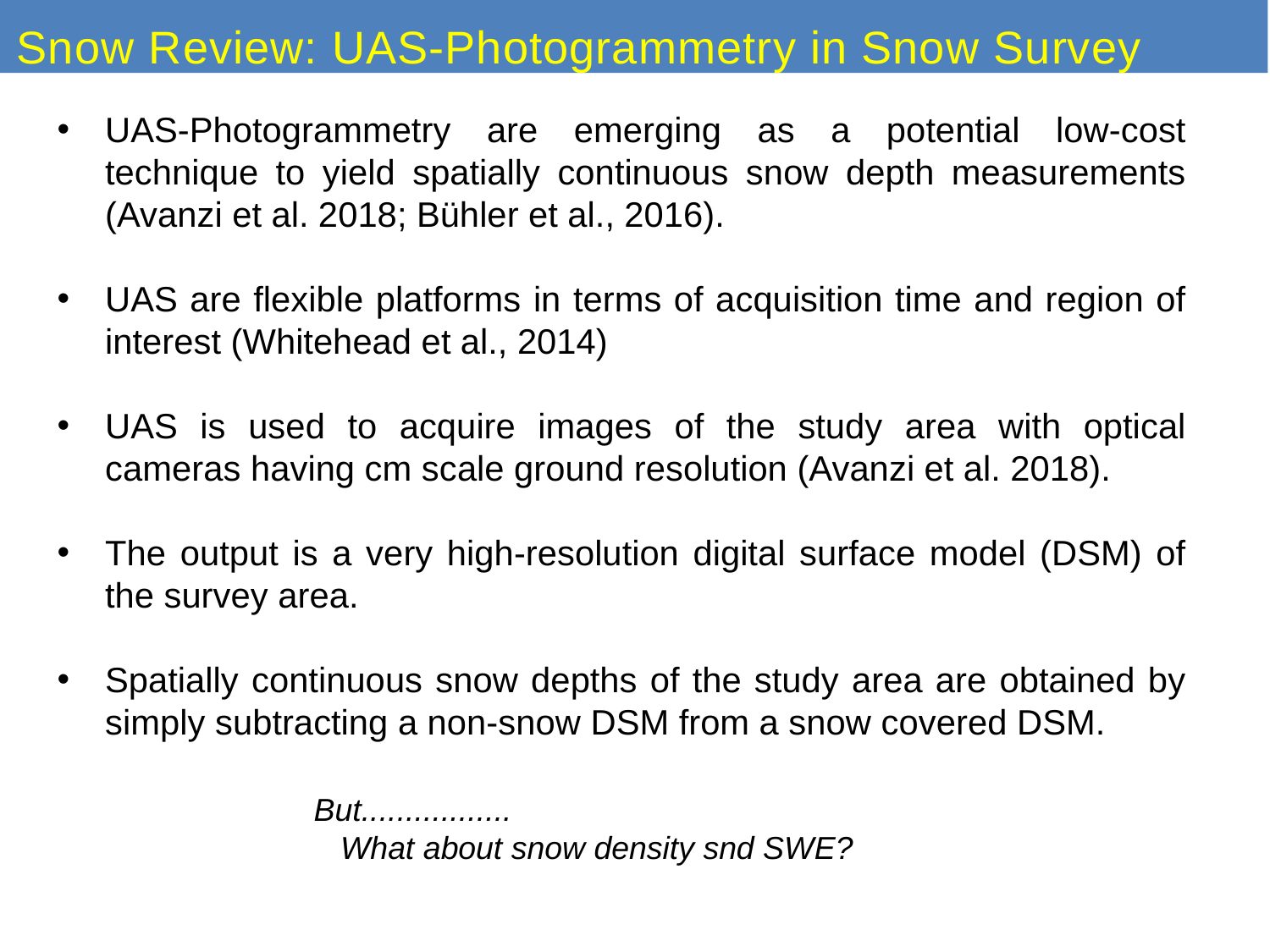

Snow Review: UAS-Photogrammetry in Snow Survey
UAS-Photogrammetry are emerging as a potential low-cost technique to yield spatially continuous snow depth measurements (Avanzi et al. 2018; Bühler et al., 2016).

UAS are flexible platforms in terms of acquisition time and region of interest (Whitehead et al., 2014)

UAS is used to acquire images of the study area with optical cameras having cm scale ground resolution (Avanzi et al. 2018).

The output is a very high-resolution digital surface model (DSM) of the survey area.

Spatially continuous snow depths of the study area are obtained by simply subtracting a non-snow DSM from a snow covered DSM.
But.................
   What about snow density snd SWE?